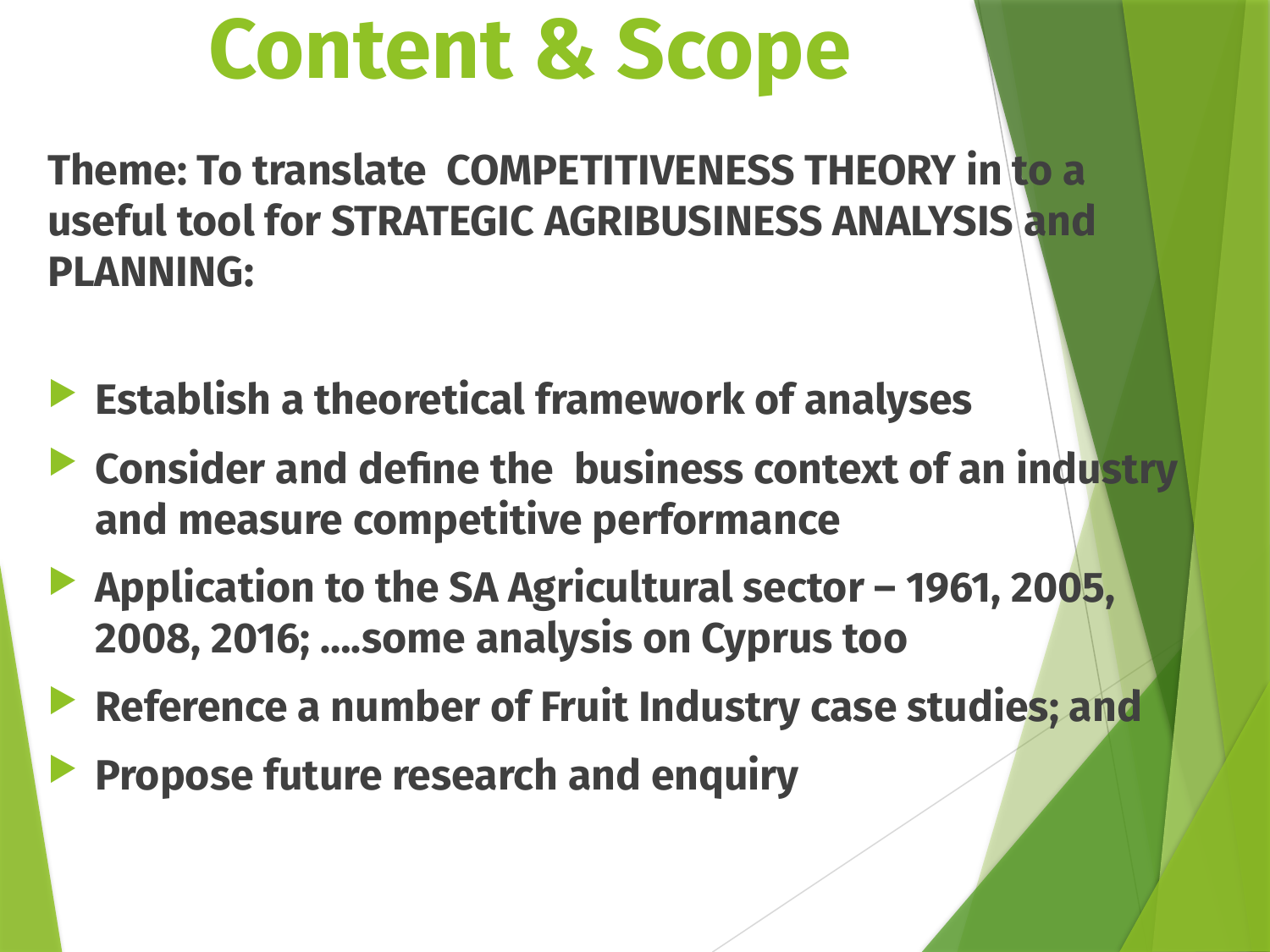

# Content & Scope
Theme: To translate  COMPETITIVENESS THEORY in to a useful tool for STRATEGIC AGRIBUSINESS ANALYSIS and PLANNING:

Establish a theoretical framework of analyses
Consider and define the  business context of an industry and measure competitive performance
Application to the SA Agricultural sector – 1961, 2005, 2008, 2016; ….some analysis on Cyprus too
Reference a number of Fruit Industry case studies; and
Propose future research and enquiry